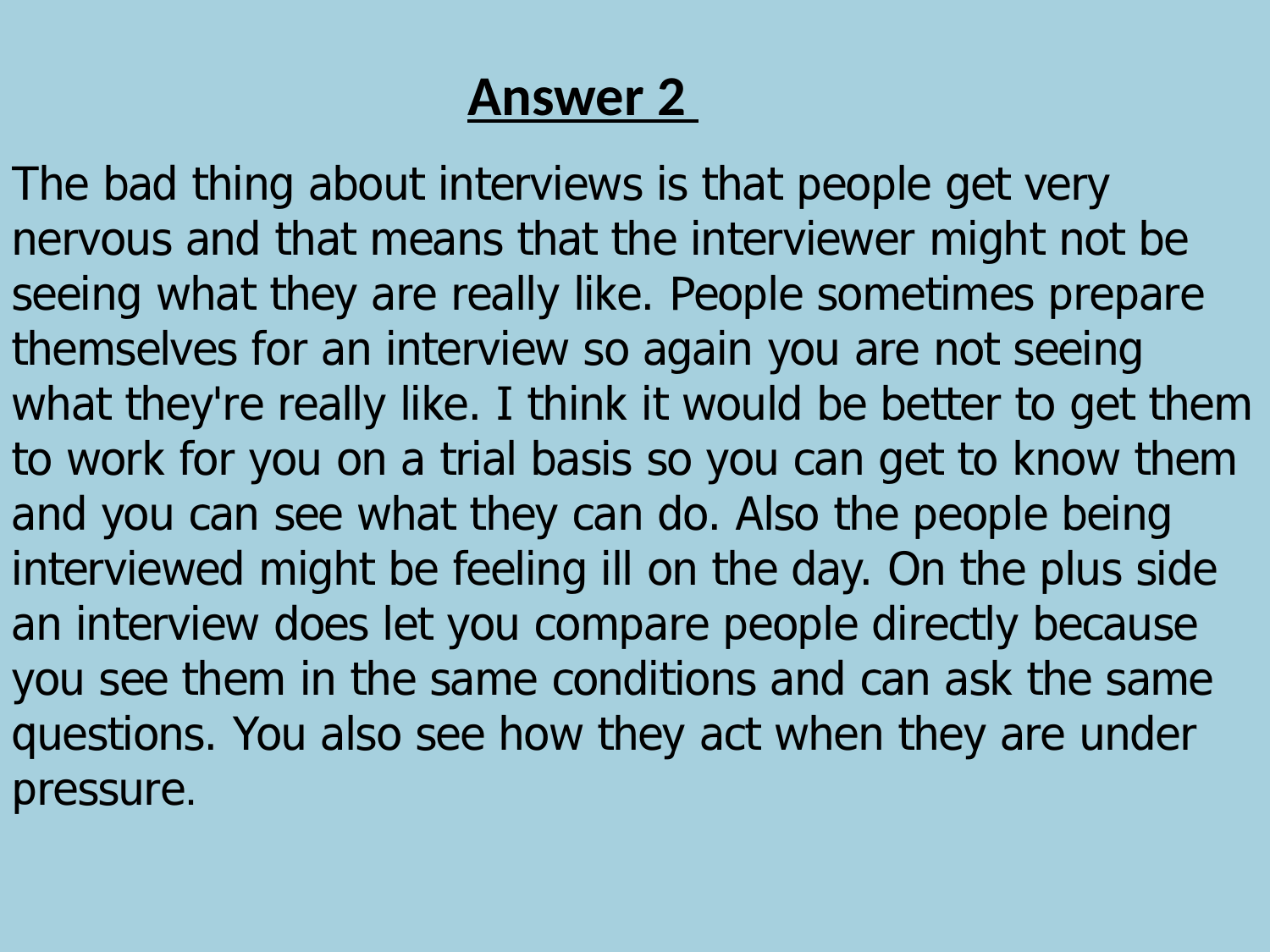

Answer 2
The bad thing about interviews is that people get very nervous and that means that the interviewer might not be seeing what they are really like. People sometimes prepare themselves for an interview so again you are not seeing what they're really like. I think it would be better to get them to work for you on a trial basis so you can get to know them and you can see what they can do. Also the people being interviewed might be feeling ill on the day. On the plus side an interview does let you compare people directly because you see them in the same conditions and can ask the same questions. You also see how they act when they are under pressure.